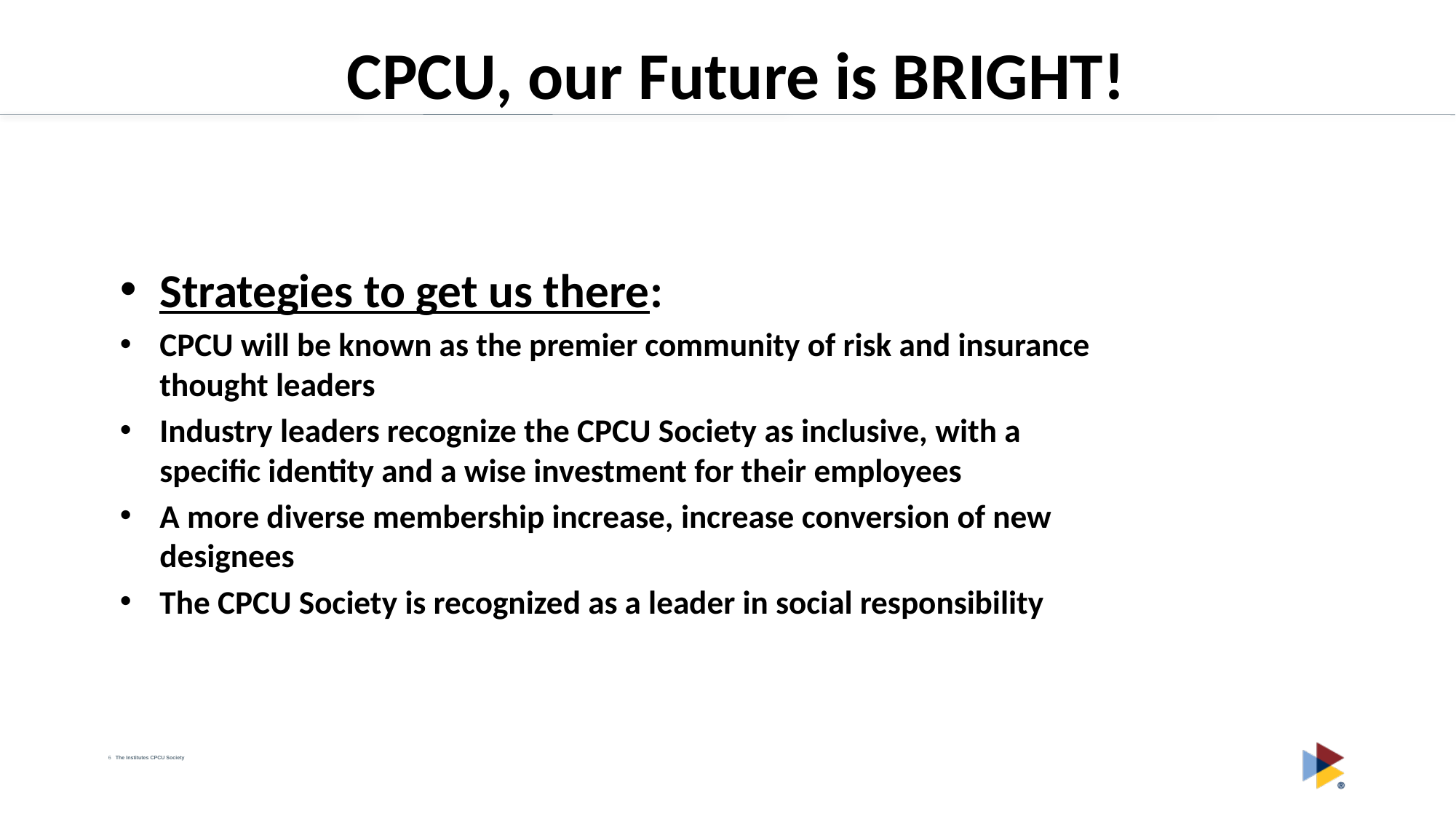

CPCU, our Future is BRIGHT!
Strategies to get us there:
CPCU will be known as the premier community of risk and insurance thought leaders
Industry leaders recognize the CPCU Society as inclusive, with a specific identity and a wise investment for their employees
A more diverse membership increase, increase conversion of new designees
The CPCU Society is recognized as a leader in social responsibility